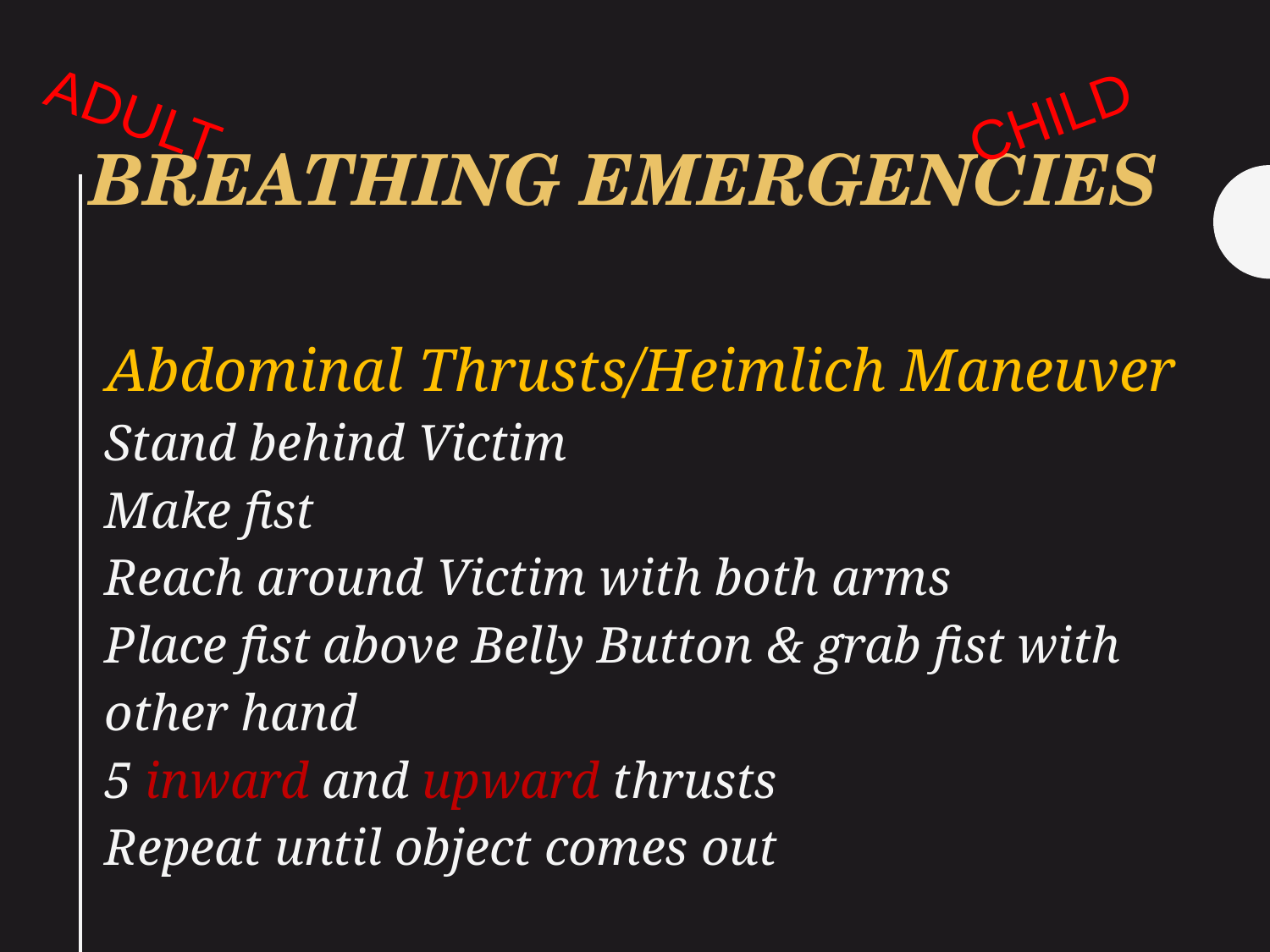

ADULT
CHILD
# Breathing Emergencies
Abdominal Thrusts/Heimlich Maneuver
Stand behind Victim
Make fist
Reach around Victim with both arms
Place fist above Belly Button & grab fist with other hand
5 inward and upward thrusts
Repeat until object comes out